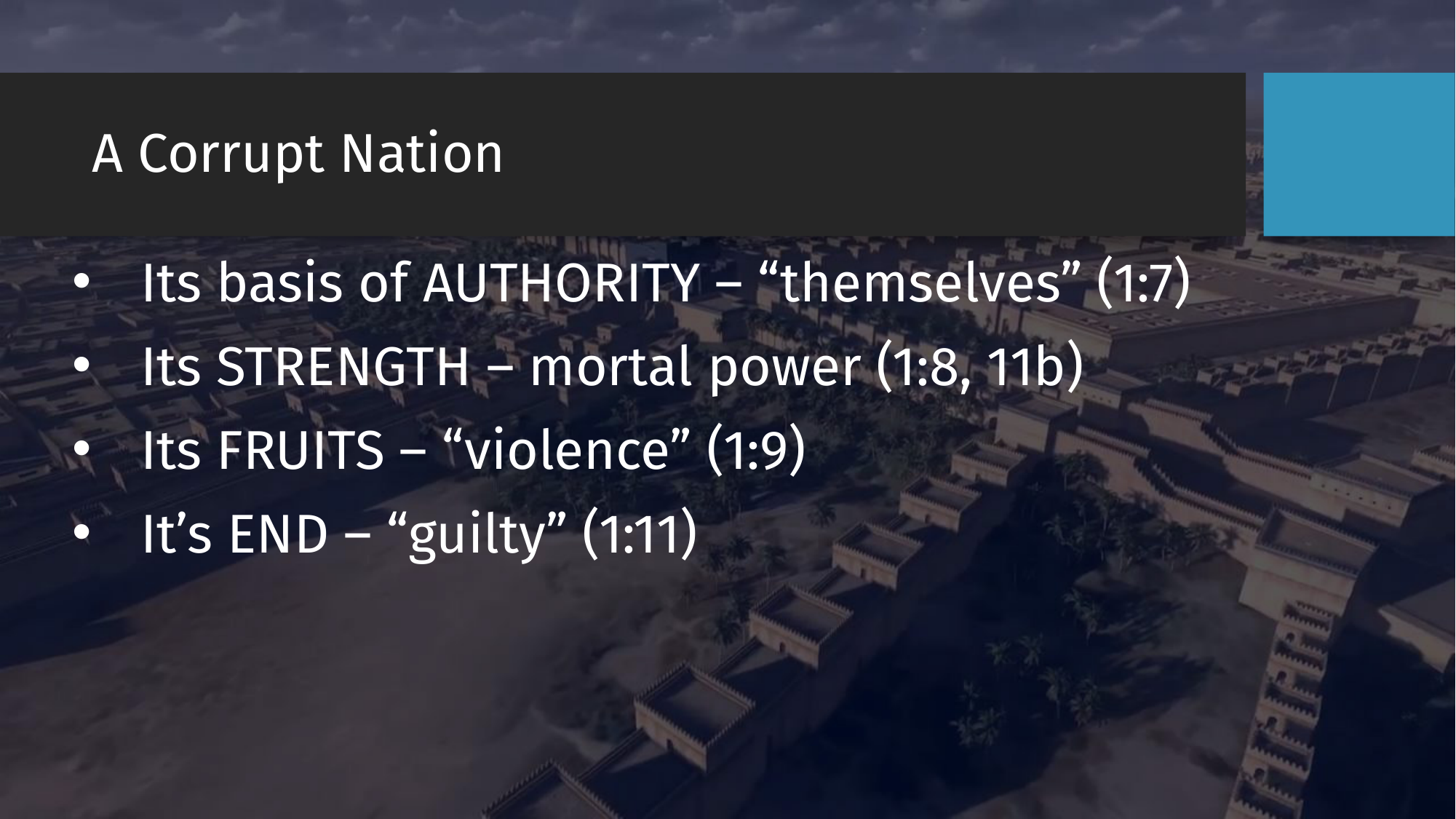

# A Corrupt Nation
Its basis of AUTHORITY – “themselves” (1:7)
Its STRENGTH – mortal power (1:8, 11b)
Its FRUITS – “violence” (1:9)
It’s END – “guilty” (1:11)